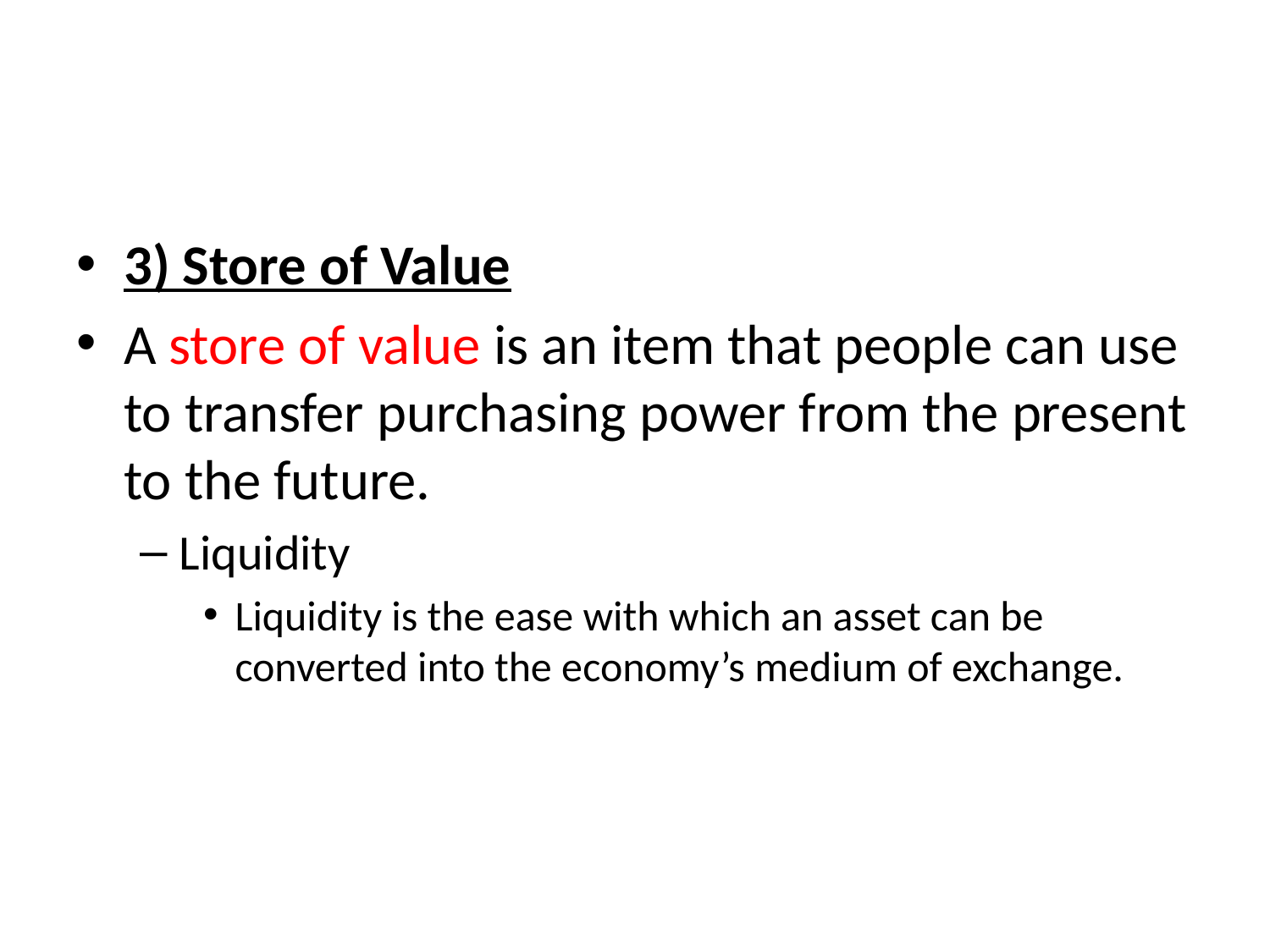

#
3) Store of Value
A store of value is an item that people can use to transfer purchasing power from the present to the future.
Liquidity
Liquidity is the ease with which an asset can be converted into the economy’s medium of exchange.